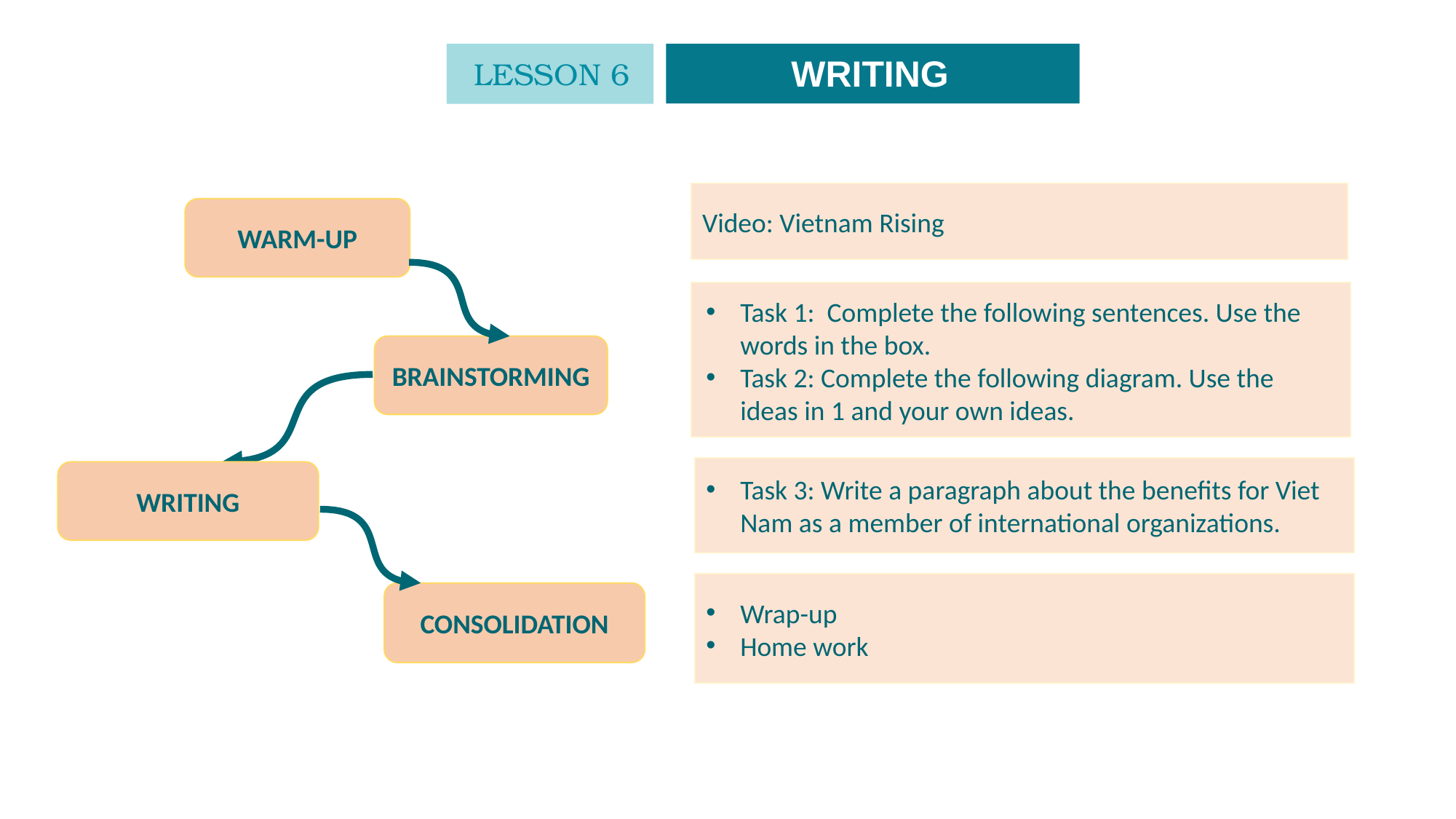

WRITING
LESSON 6
GETTING STARTED
Unit
Video: Vietnam Rising
WARM-UP

Task 1:  Complete the following sentences. Use the words in the box.
Task 2: Complete the following diagram. Use the ideas in 1 and your own ideas.

BRAINSTORMING
Task 3: Write a paragraph about the benefits for Viet Nam as a member of international organizations.
WRITING
Wrap-up
Home work
CONSOLIDATION